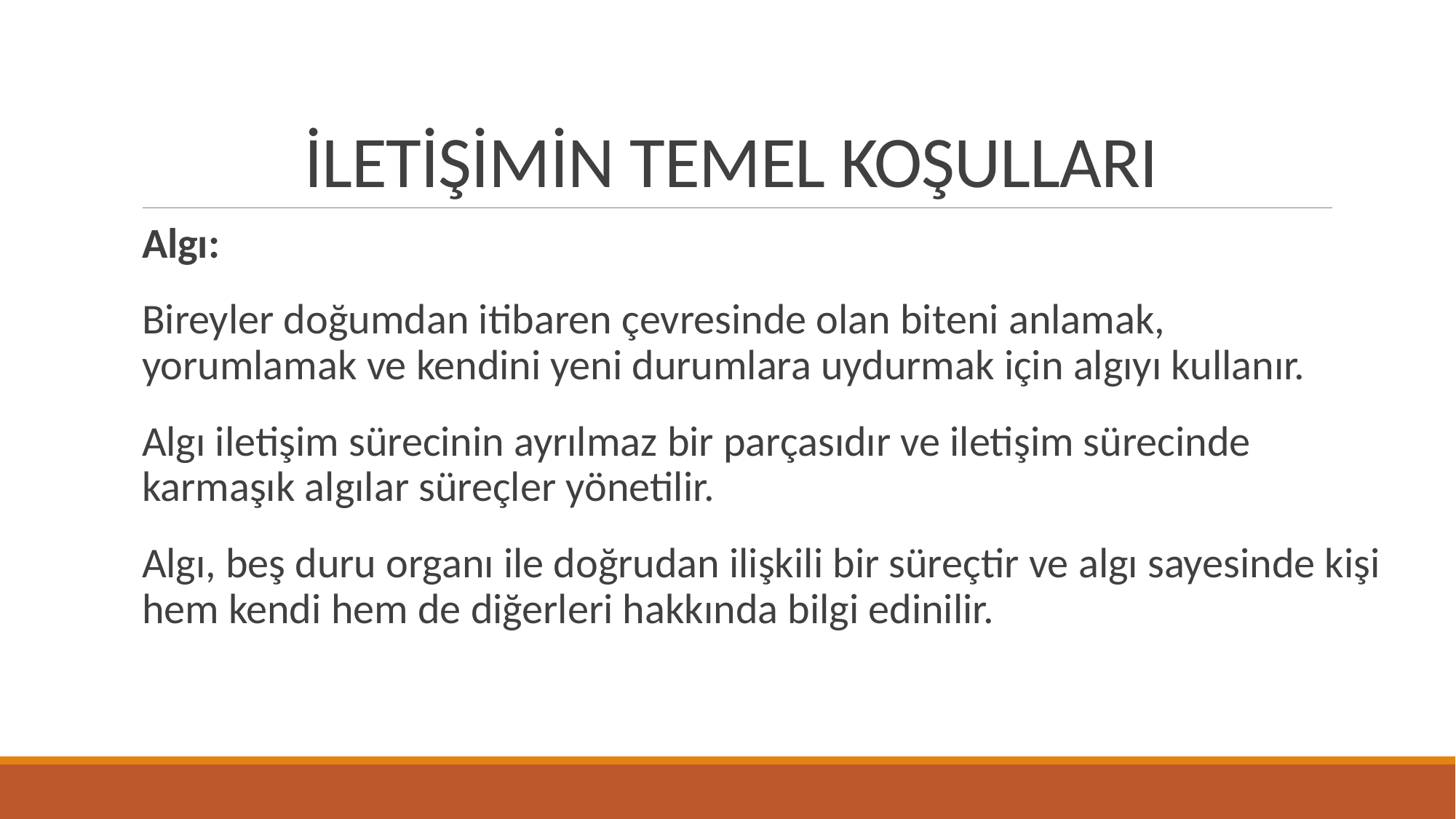

# İLETİŞİMİN TEMEL KOŞULLARI
Algı:
Bireyler doğumdan itibaren çevresinde olan biteni anlamak, yorumlamak ve kendini yeni durumlara uydurmak için algıyı kullanır.
Algı iletişim sürecinin ayrılmaz bir parçasıdır ve iletişim sürecinde karmaşık algılar süreçler yönetilir.
Algı, beş duru organı ile doğrudan ilişkili bir süreçtir ve algı sayesinde kişi hem kendi hem de diğerleri hakkında bilgi edinilir.